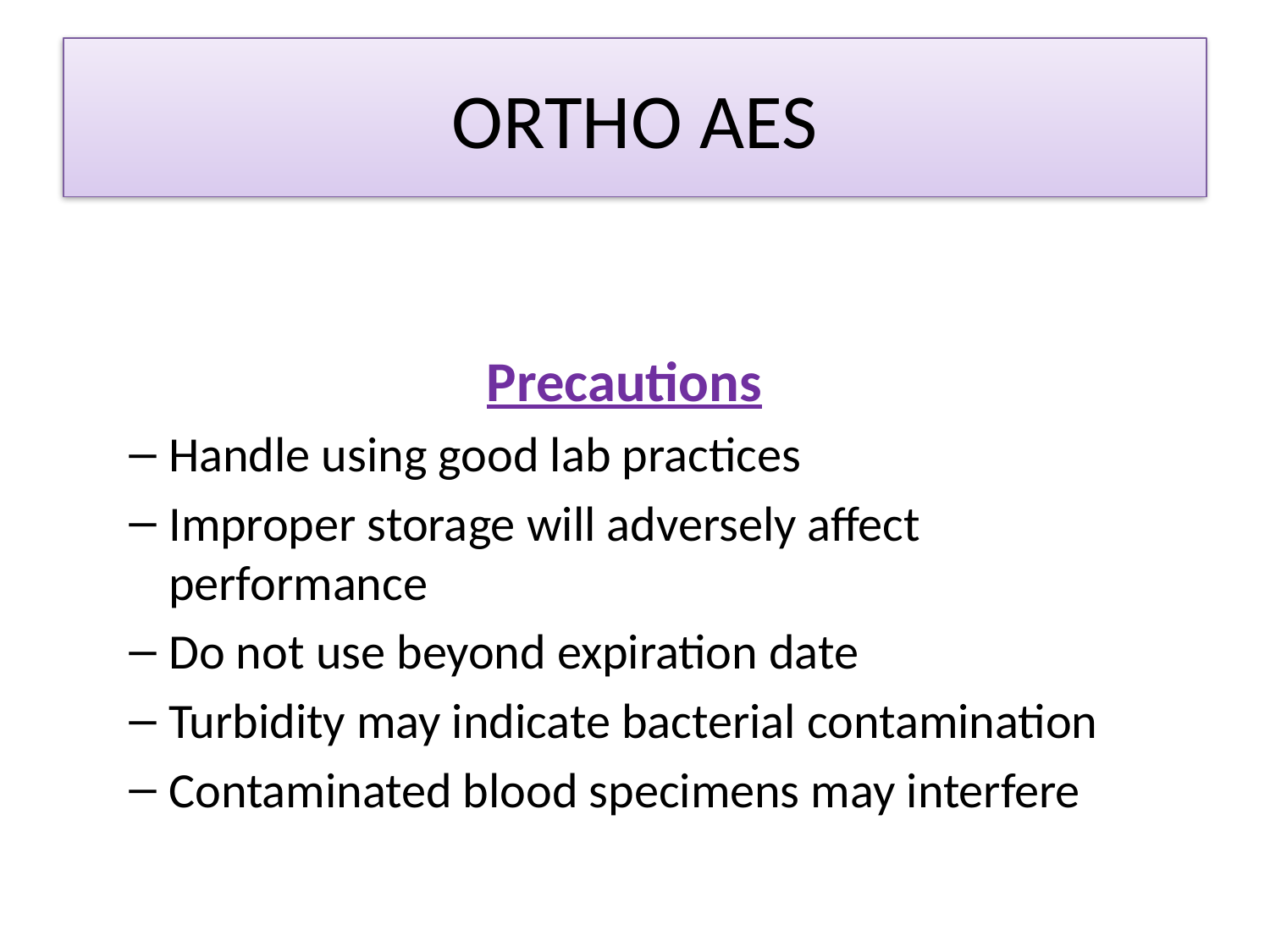

# ORTHO AES
Precautions
Handle using good lab practices
Improper storage will adversely affect performance
Do not use beyond expiration date
Turbidity may indicate bacterial contamination
Contaminated blood specimens may interfere